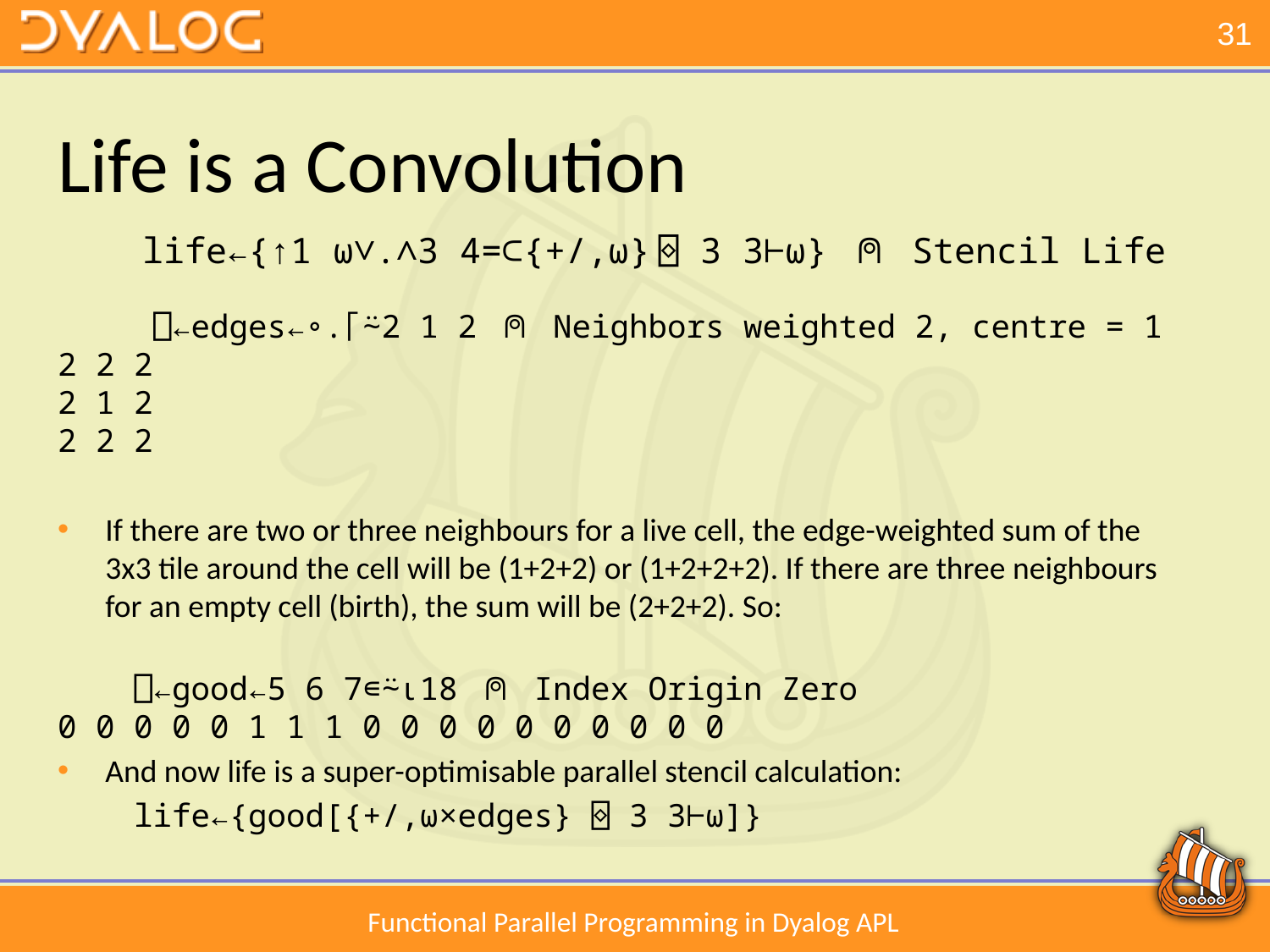

# Life is a Convolution
    life←{↑1 ⍵∨.∧3 4=⊂{+/,⍵} ⌺ 3 3⊢⍵} ⍝ Stencil Life

     ⎕←edges←∘.⌈⍨2 1 2 ⍝ Neighbors weighted 2, centre = 1
2 2 2
2 1 2
2 2 2

If there are two or three neighbours for a live cell, the edge-weighted sum of the 3x3 tile around the cell will be (1+2+2) or (1+2+2+2). If there are three neighbours for an empty cell (birth), the sum will be (2+2+2). So:
    ⎕←good←5 6 7∊⍨⍳18 ⍝ Index Origin Zero
0 0 0 0 0 1 1 1 0 0 0 0 0 0 0 0 0 0
And now life is a super-optimisable parallel stencil calculation:
    life←{good[{+/,⍵×edges} ⌺ 3 3⊢⍵]}
Functional Parallel Programming in Dyalog APL